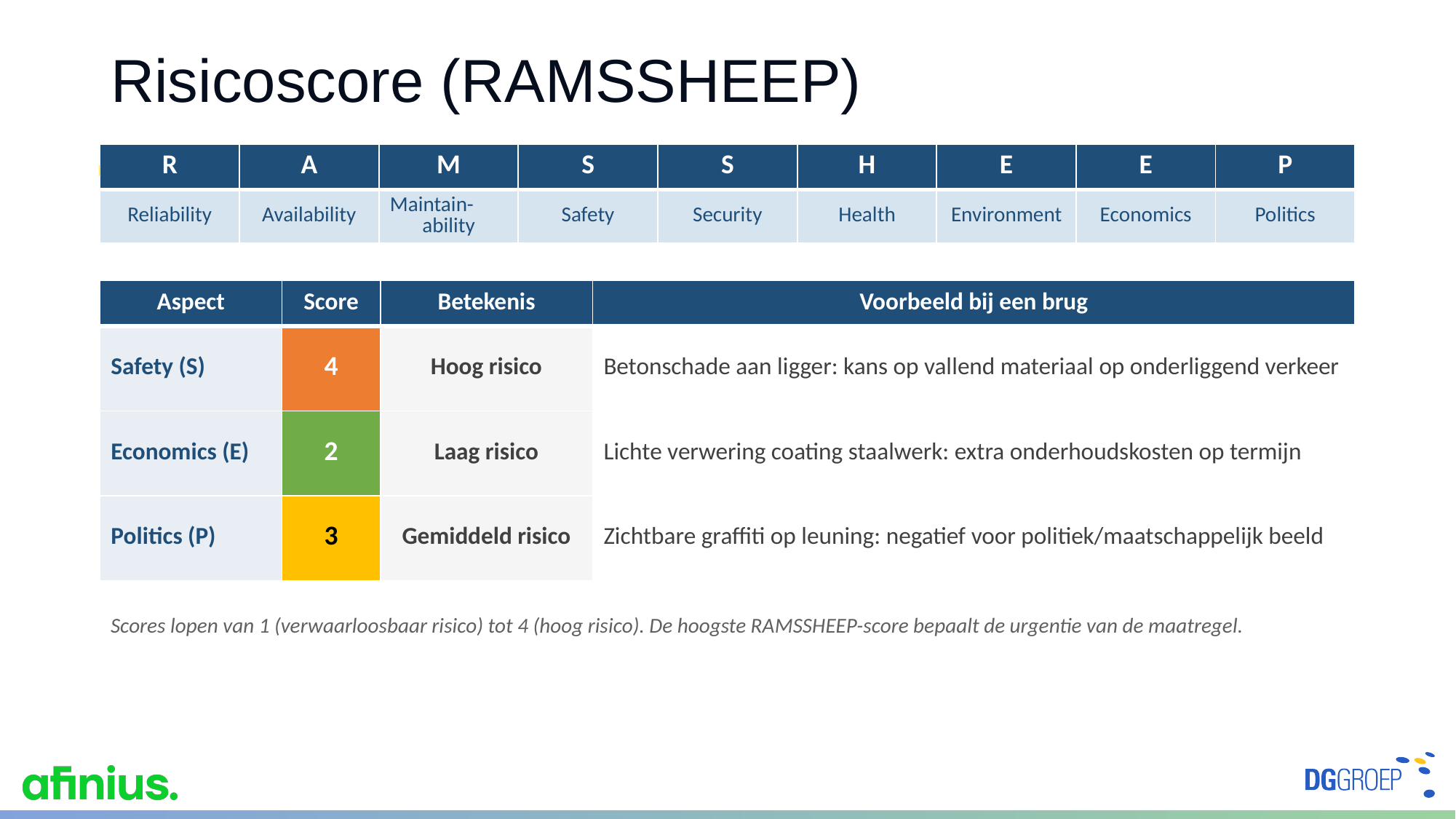

# Risicoscore (RAMSSHEEP)
| R | A | M | S | S | H | E | E | P |
| --- | --- | --- | --- | --- | --- | --- | --- | --- |
| Reliability | Availability | Maintain- ability | Safety | Security | Health | Environment | Economics | Politics |
| Aspect | Score | Betekenis | Voorbeeld bij een brug |
| --- | --- | --- | --- |
| Safety (S) | 4 | Hoog risico | Betonschade aan ligger: kans op vallend materiaal op onderliggend verkeer |
| Economics (E) | 2 | Laag risico | Lichte verwering coating staalwerk: extra onderhoudskosten op termijn |
| Politics (P) | 3 | Gemiddeld risico | Zichtbare graffiti op leuning: negatief voor politiek/maatschappelijk beeld |
Scores lopen van 1 (verwaarloosbaar risico) tot 4 (hoog risico). De hoogste RAMSSHEEP-score bepaalt de urgentie van de maatregel.